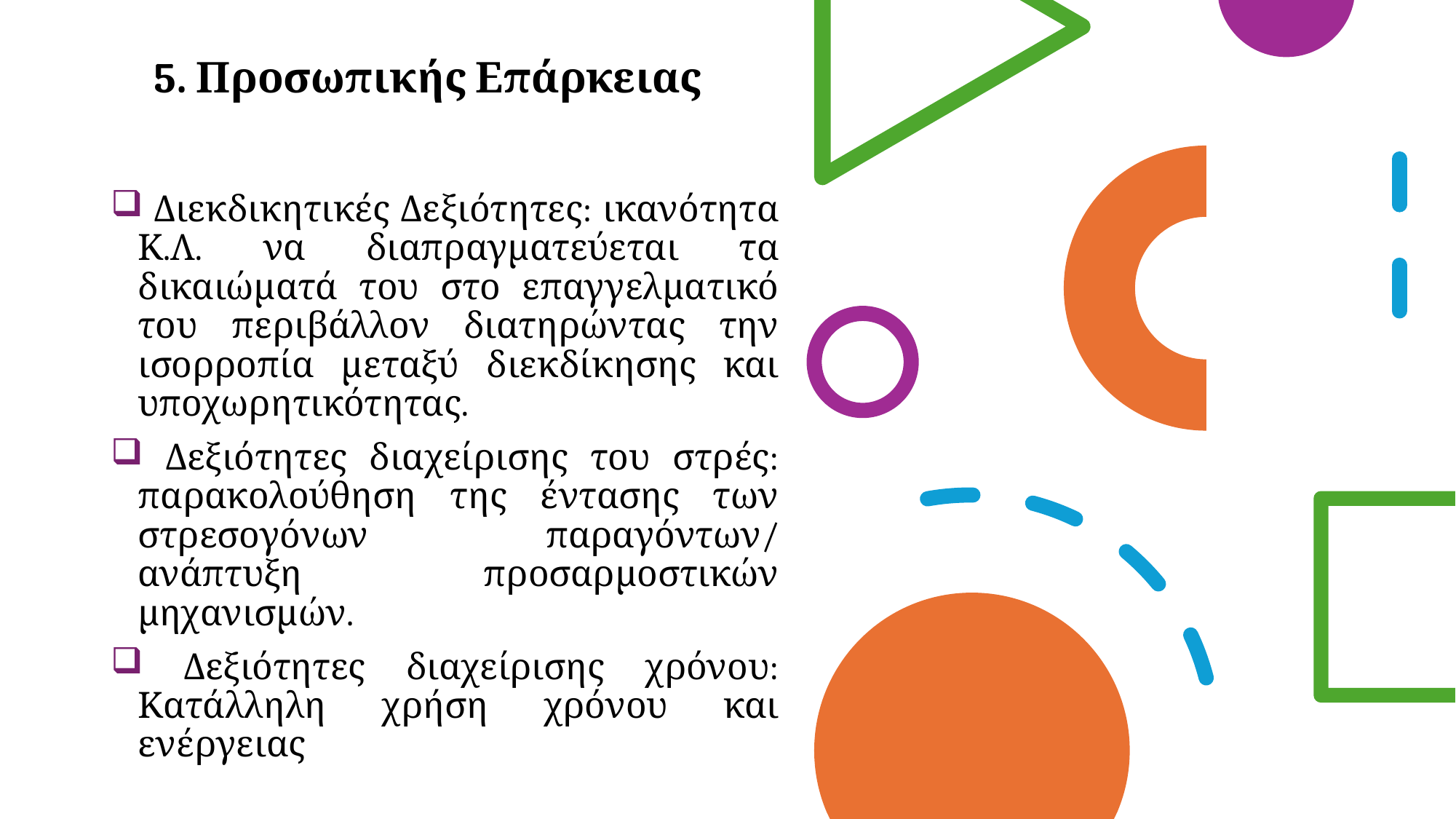

# 5. Προσωπικής Επάρκειας

 Διεκδικητικές Δεξιότητες: ικανότητα Κ.Λ. να διαπραγματεύεται τα δικαιώματά του στο επαγγελματικό του περιβάλλον διατηρώντας την ισορροπία μεταξύ διεκδίκησης και υποχωρητικότητας.
 Δεξιότητες διαχείρισης του στρές: παρακολούθηση της έντασης των στρεσογόνων παραγόντων/ ανάπτυξη προσαρμοστικών μηχανισμών.
 Δεξιότητες διαχείρισης χρόνου: Κατάλληλη χρήση χρόνου και ενέργειας